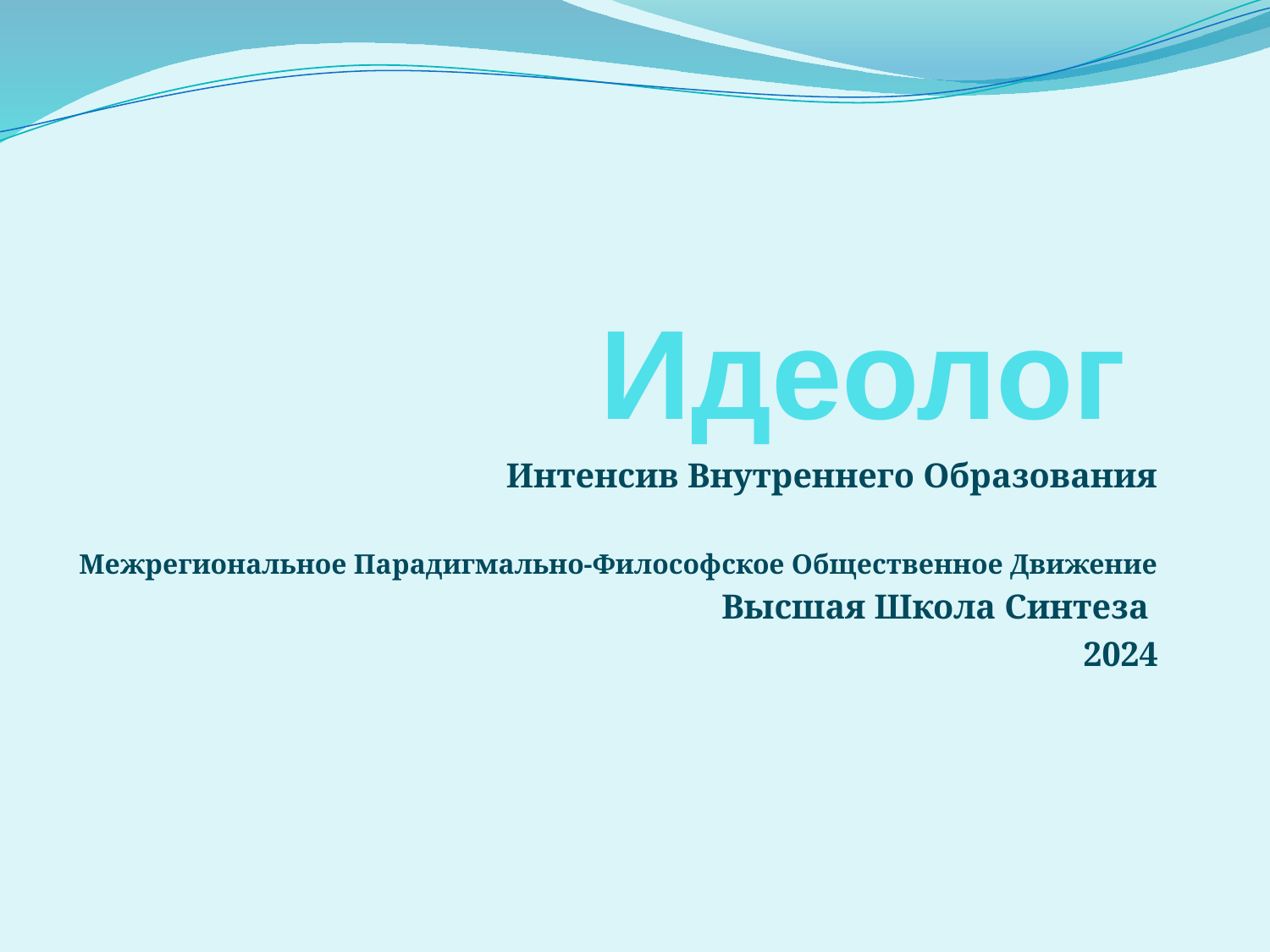

# Идеолог
Интенсив Внутреннего Образования

Межрегиональное Парадигмально-Философское Общественное Движение
Высшая Школа Синтеза
2024